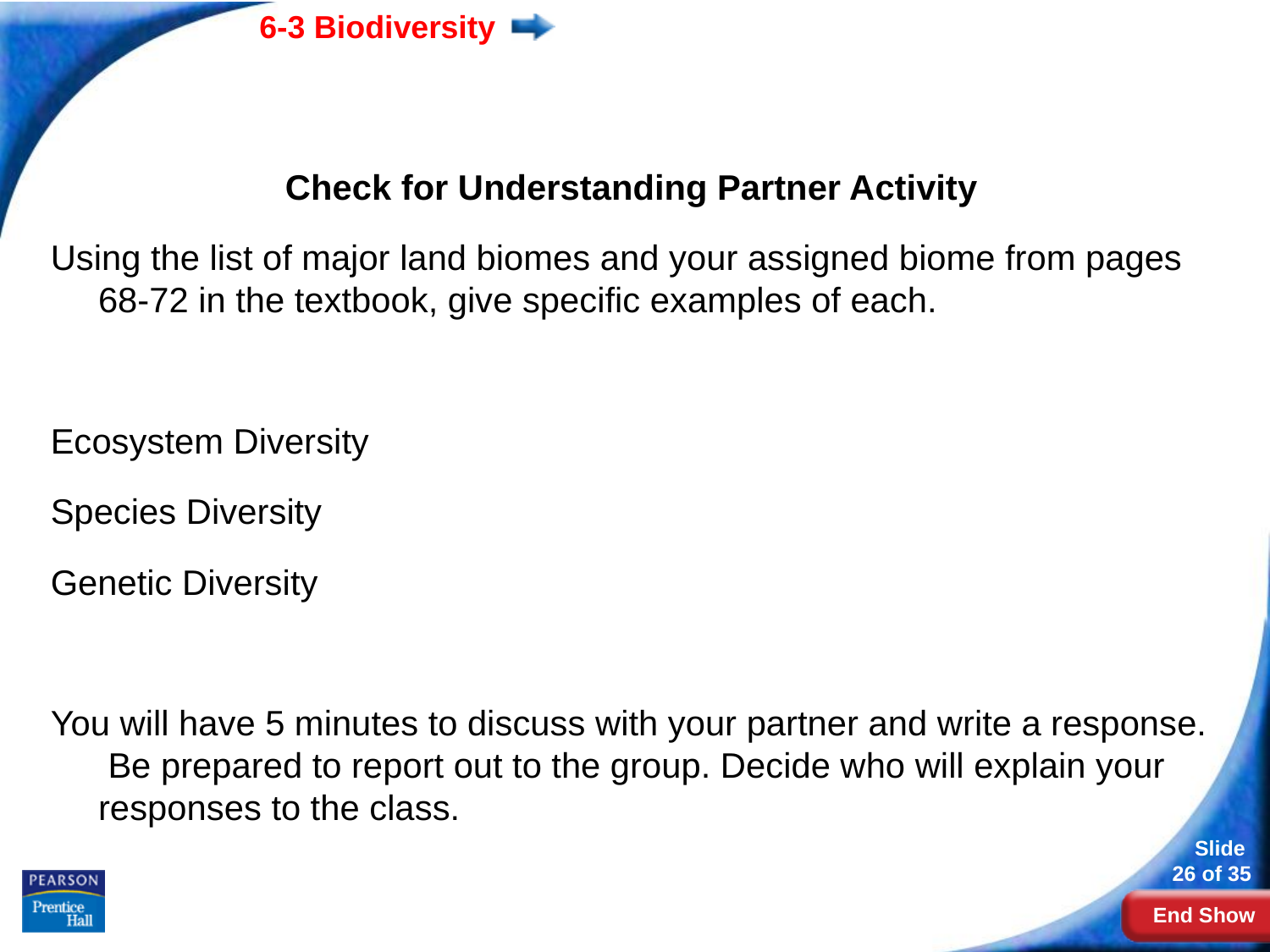

#
Check for Understanding Partner Activity
Using the list of major land biomes and your assigned biome from pages 68-72 in the textbook, give specific examples of each.

Ecosystem Diversity
Species Diversity
Genetic Diversity

You will have 5 minutes to discuss with your partner and write a response.  Be prepared to report out to the group. Decide who will explain your responses to the class.